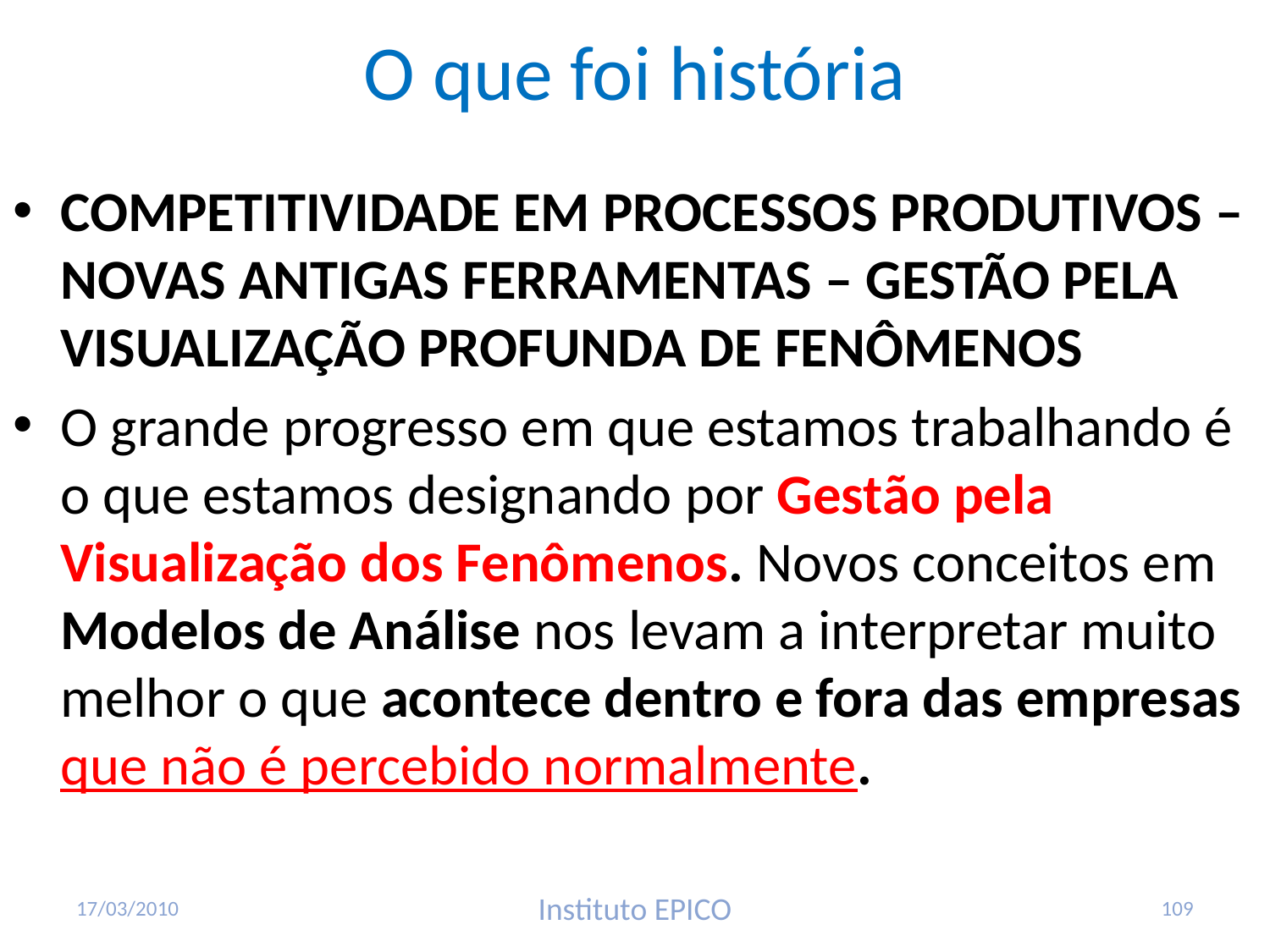

# O que foi história
COMPETITIVIDADE EM PROCESSOS PRODUTIVOS – NOVAS ANTIGAS FERRAMENTAS – GESTÃO PELA VISUALIZAÇÃO PROFUNDA DE FENÔMENOS
O grande progresso em que estamos trabalhando é o que estamos designando por Gestão pela Visualização dos Fenômenos. Novos conceitos em Modelos de Análise nos levam a interpretar muito melhor o que acontece dentro e fora das empresas que não é percebido normalmente.
17/03/2010
Instituto EPICO
109